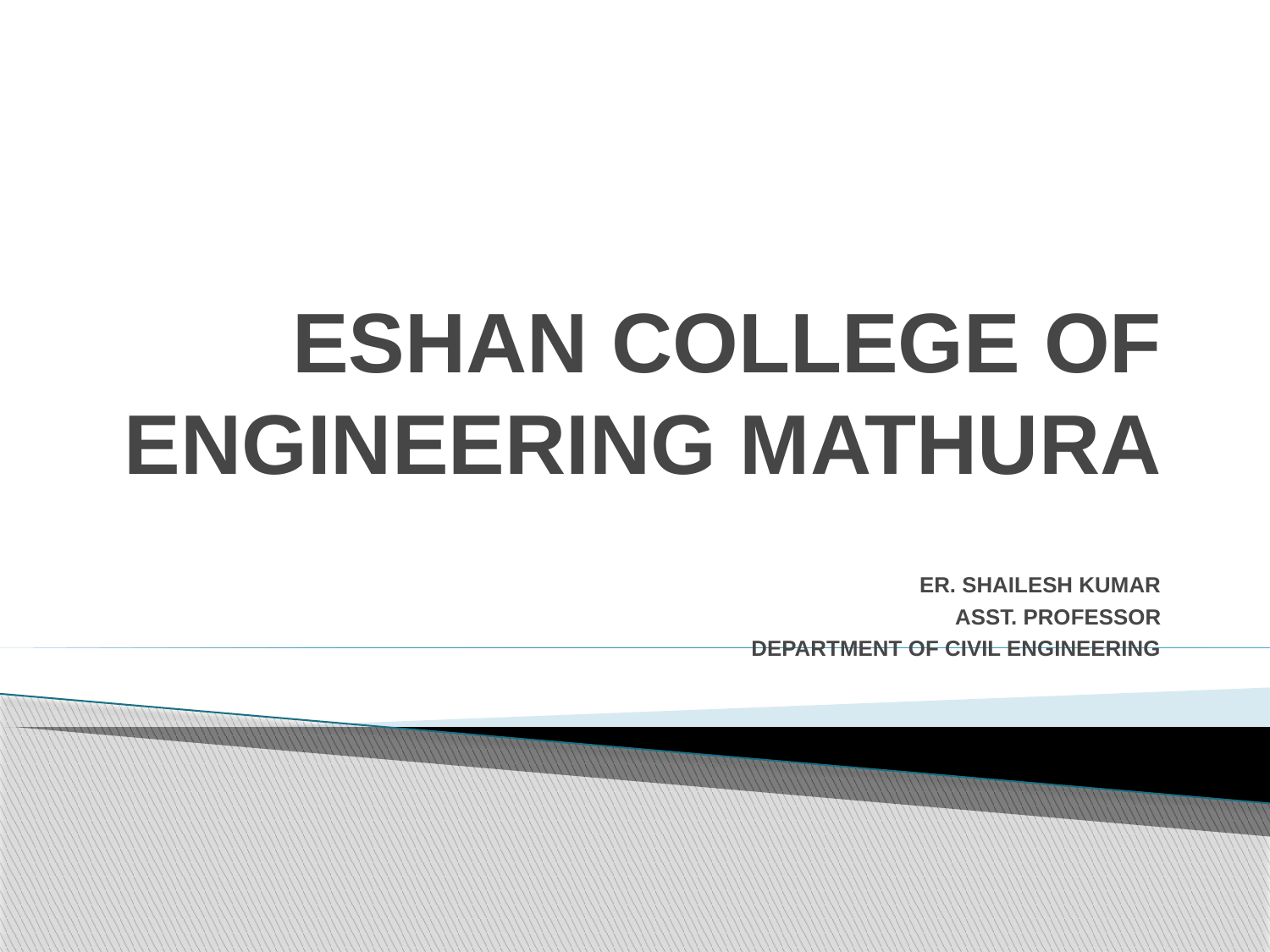

# ESHAN COLLEGE OF ENGINEERING MATHURA

                                                                               ER. SHAILESH KUMAR
                                                                                   ASST. PROFESSOR
                                                                 DEPARTMENT OF CIVIL ENGINEERING